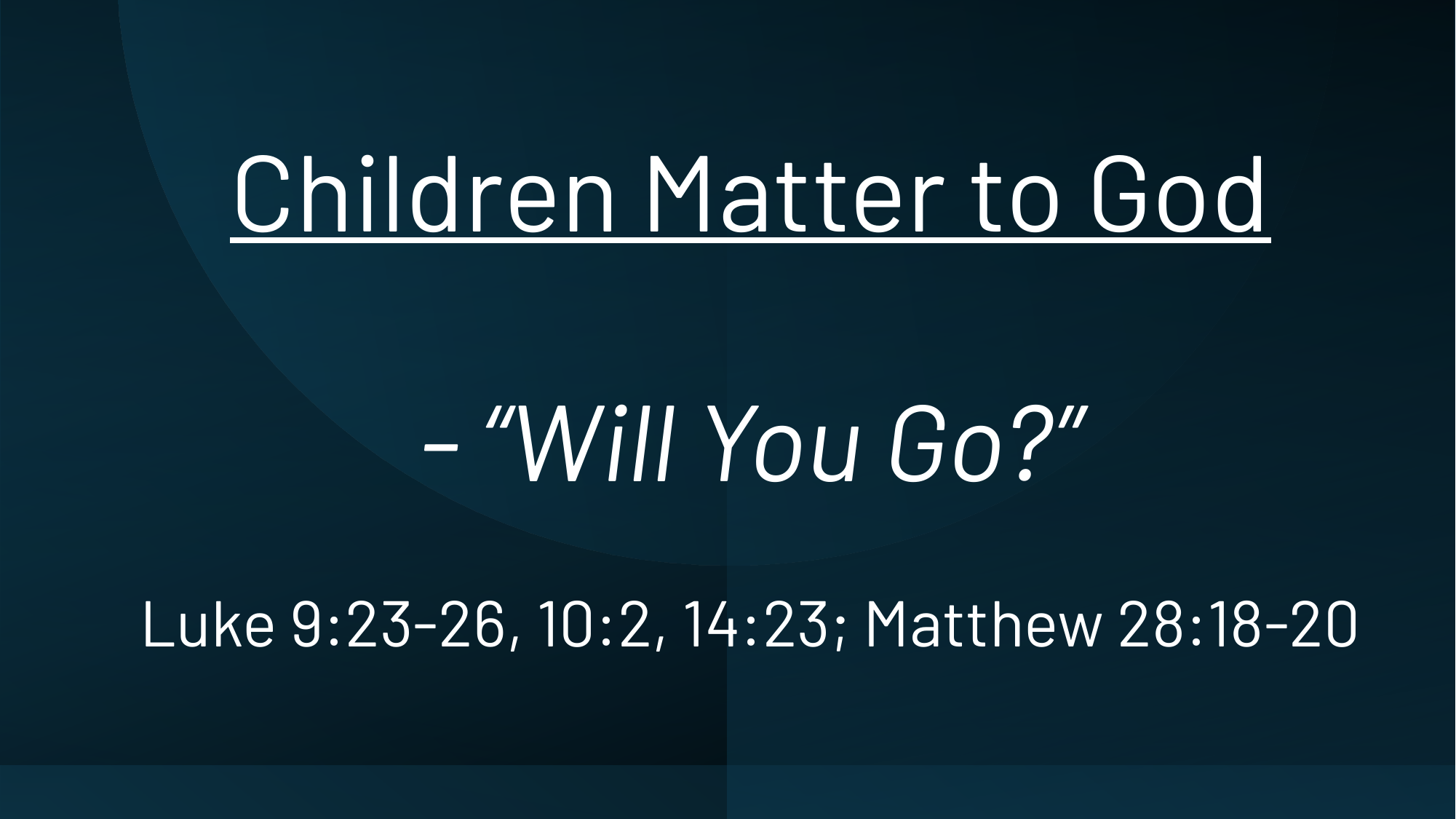

Children Matter to God

- “Will You Go?”

Luke 9:23-26, 10:2, 14:23; Matthew 28:18-20